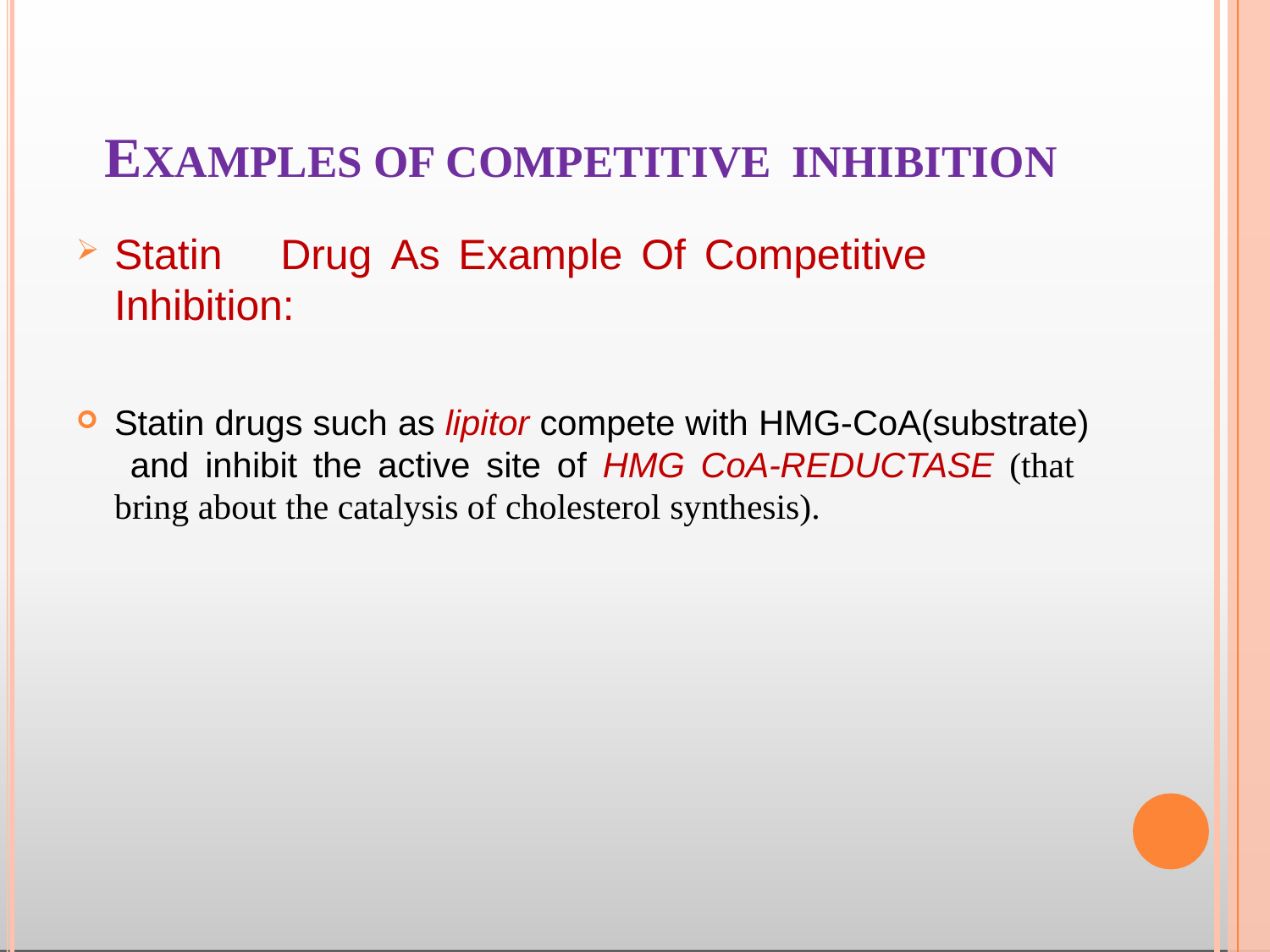

# EXAMPLES OF COMPETITIVE INHIBITION
Statin	Drug	As	Example	Of	Competitive	Inhibition:

Statin drugs such as lipitor compete with HMG-CoA(substrate)  and inhibit the active site of HMG CoA-REDUCTASE (that  bring about the catalysis of cholesterol synthesis).